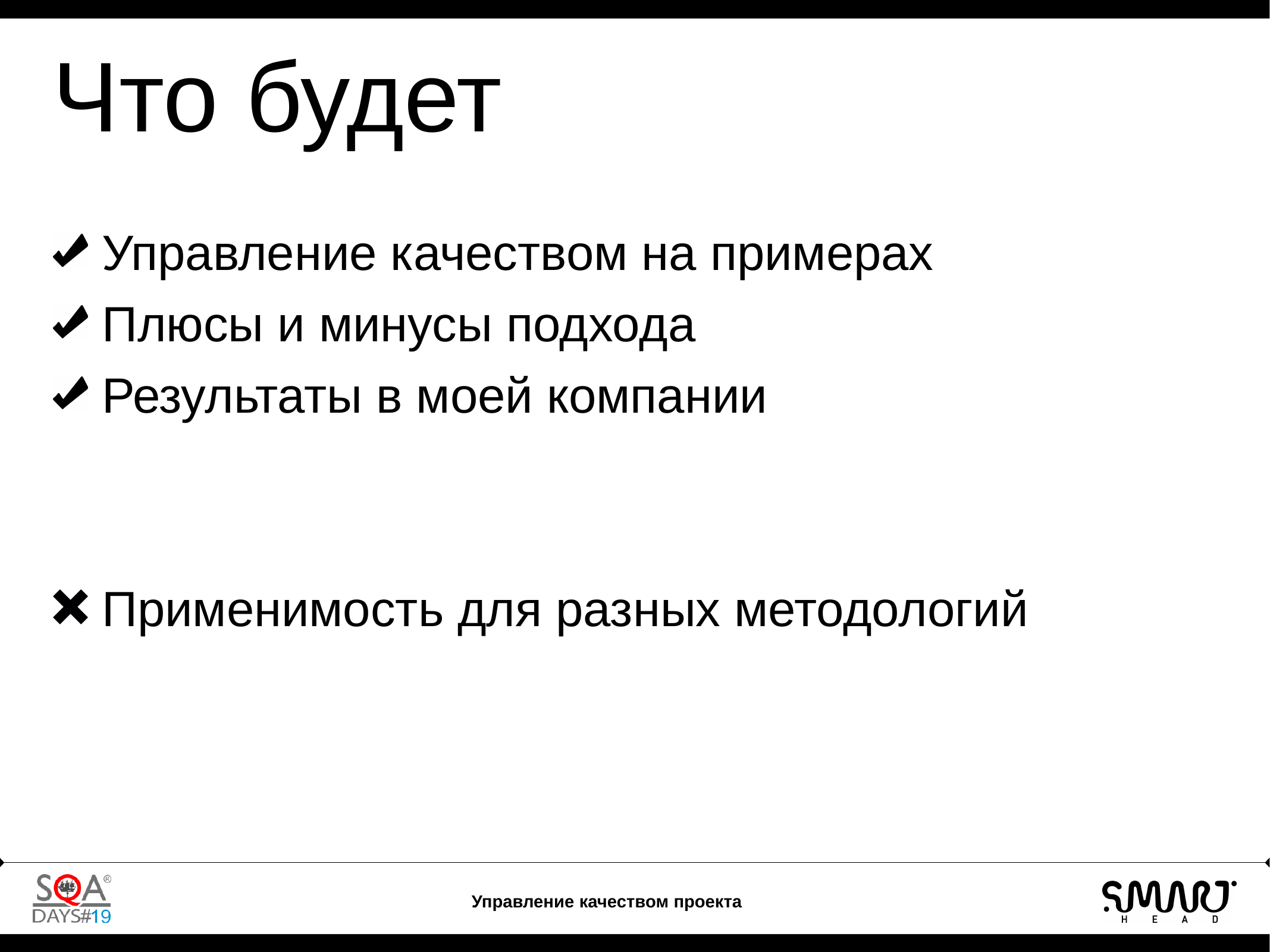

Что будет
 Управление качеством на примерах
 Плюсы и минусы подхода
 Результаты в моей компании

 Применимость для разных методологий